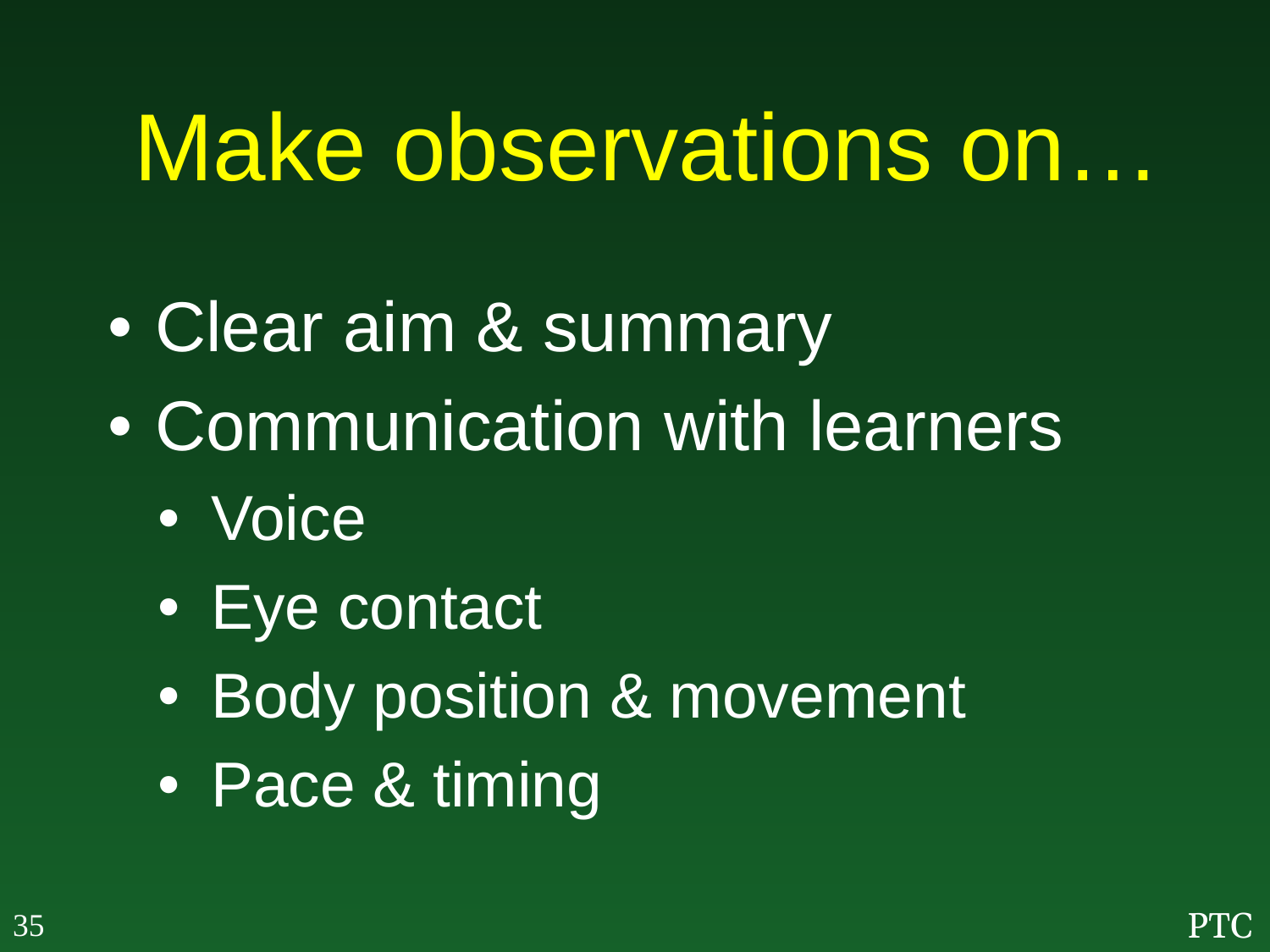

# Make observations on…
Clear aim & summary
Communication with learners
Voice
Eye contact
Body position & movement
Pace & timing
35